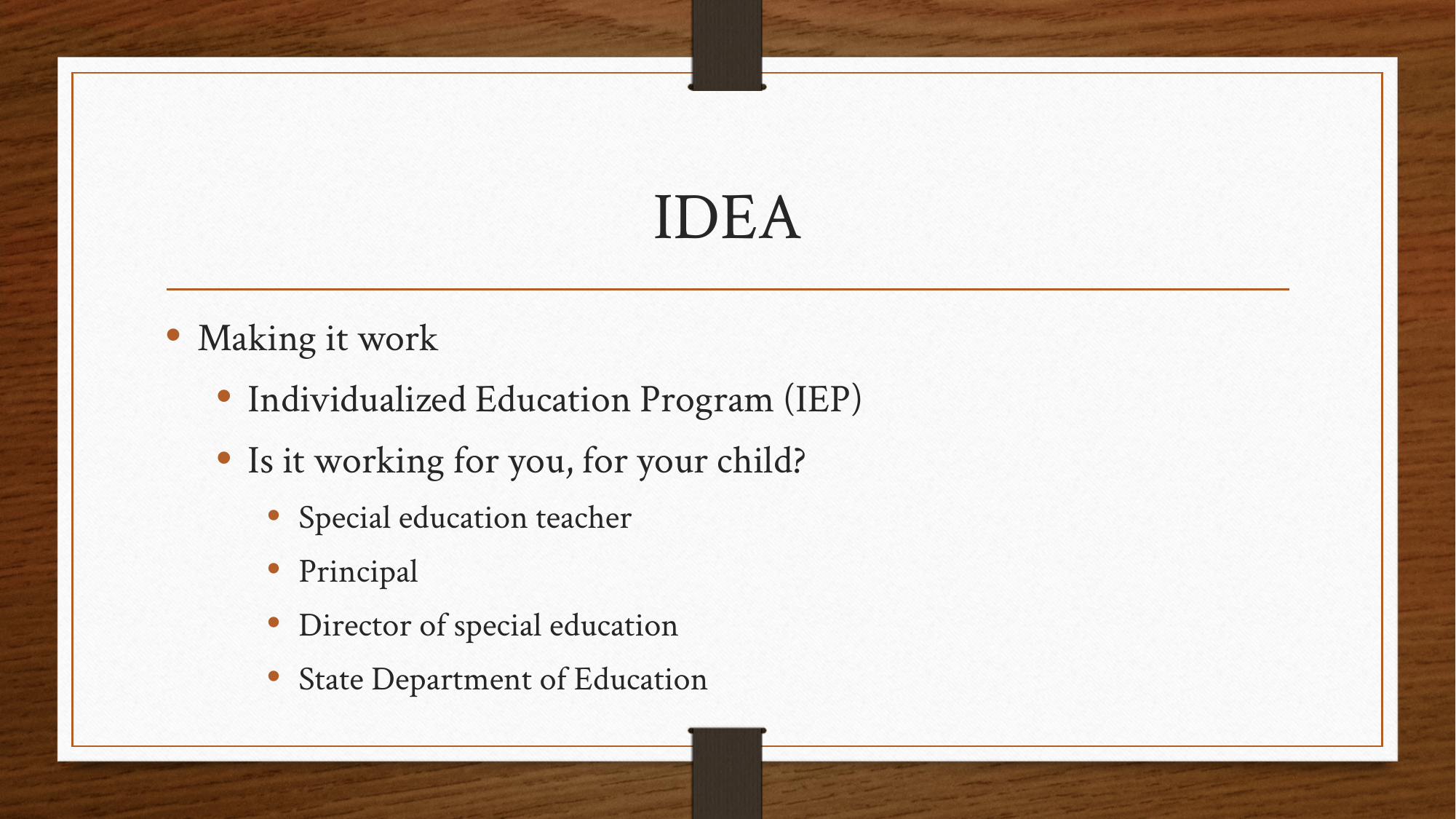

# IDEA
Making it work
Individualized Education Program (IEP)
Is it working for you, for your child?
Special education teacher
Principal
Director of special education
State Department of Education